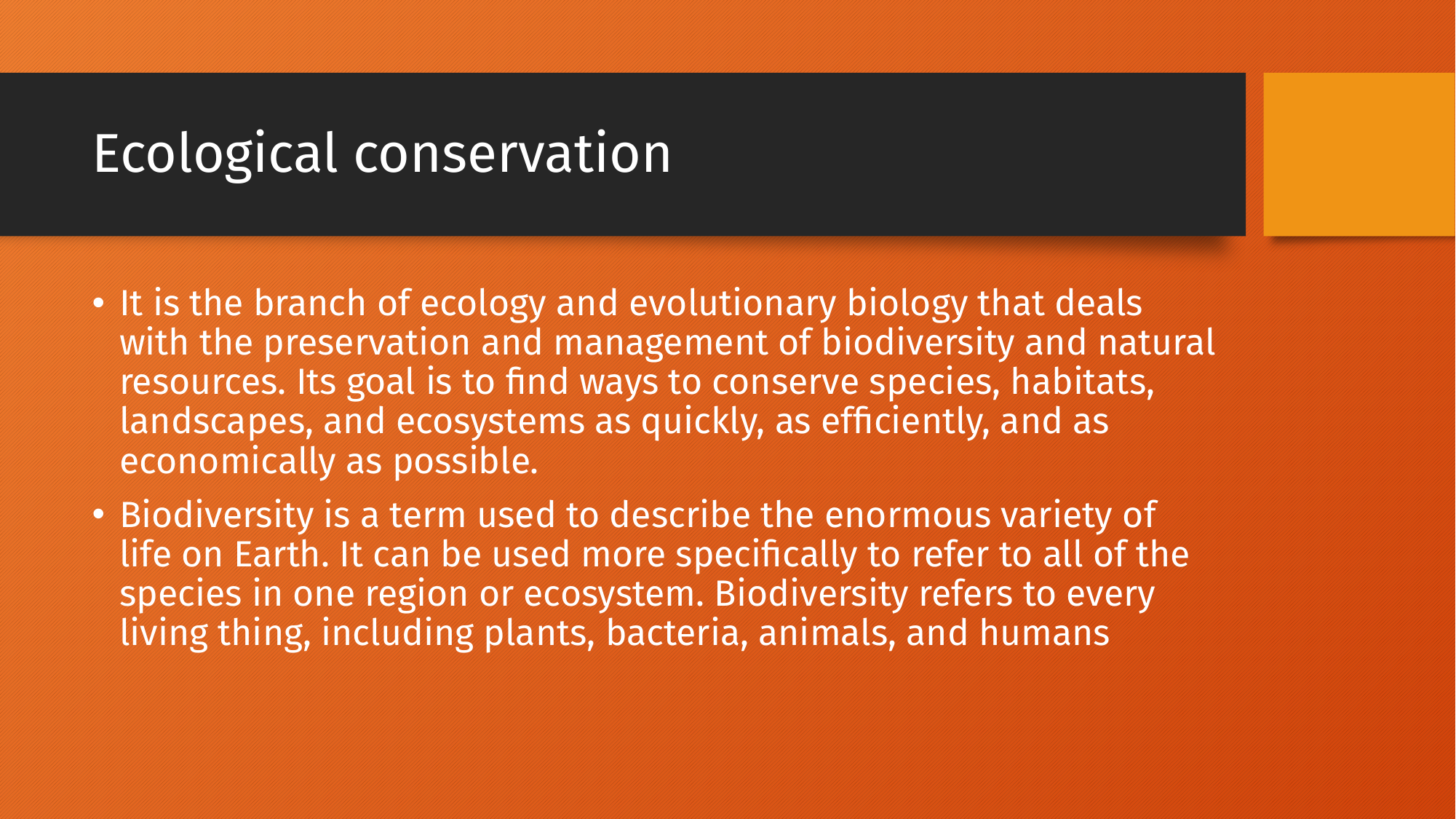

# Ecological conservation
It is the branch of ecology and evolutionary biology that deals with the preservation and management of biodiversity and natural resources. Its goal is to find ways to conserve species, habitats, landscapes, and ecosystems as quickly, as efficiently, and as economically as possible.
Biodiversity is a term used to describe the enormous variety of life on Earth. It can be used more specifically to refer to all of the species in one region or ecosystem. Biodiversity refers to every living thing, including plants, bacteria, animals, and humans